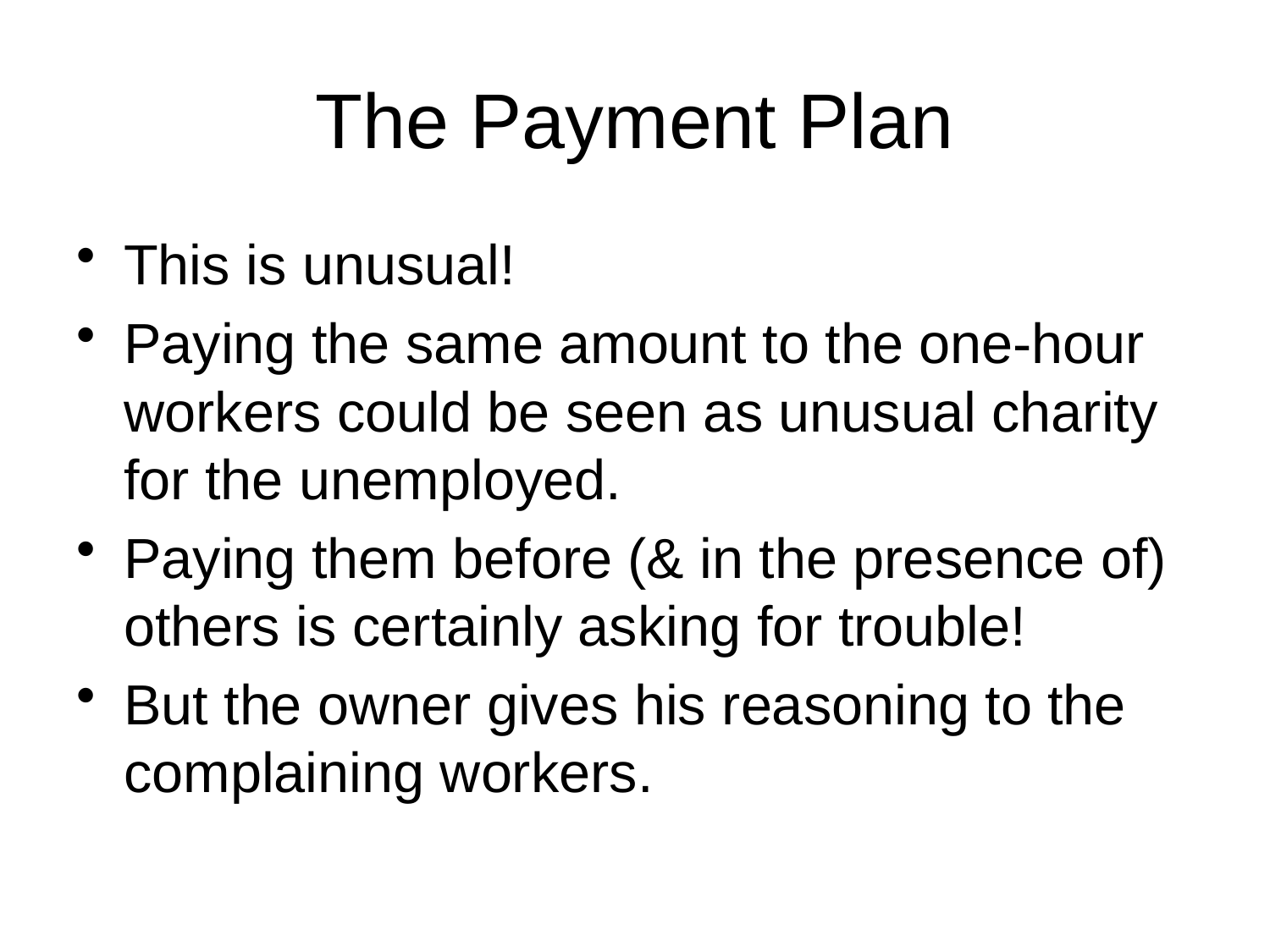

# The Payment Plan
This is unusual!
Paying the same amount to the one-hour workers could be seen as unusual charity for the unemployed.
Paying them before (& in the presence of) others is certainly asking for trouble!
But the owner gives his reasoning to the complaining workers.